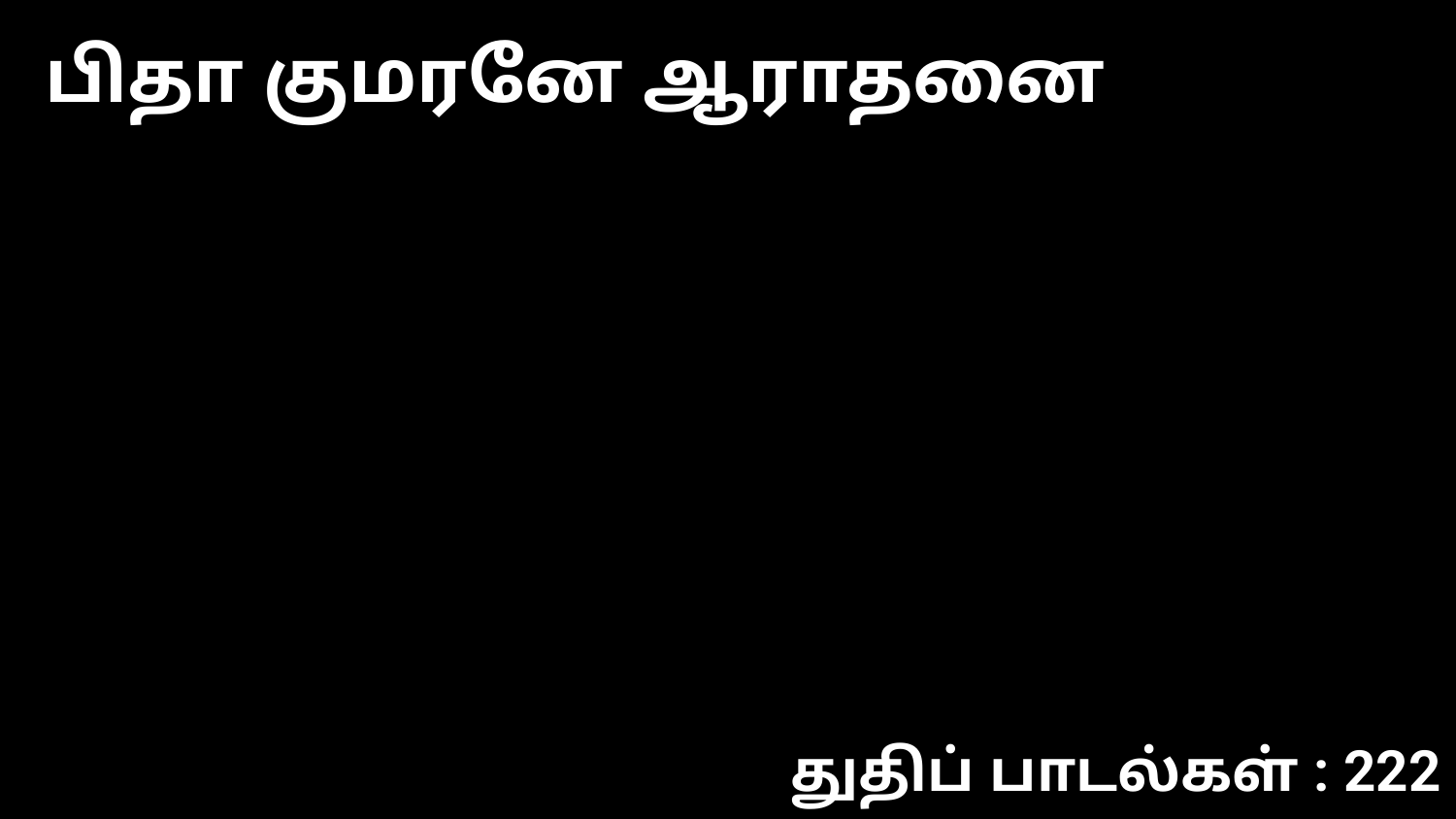

பிதா குமரனே ஆராதனை
துதிப் பாடல்கள் : 222